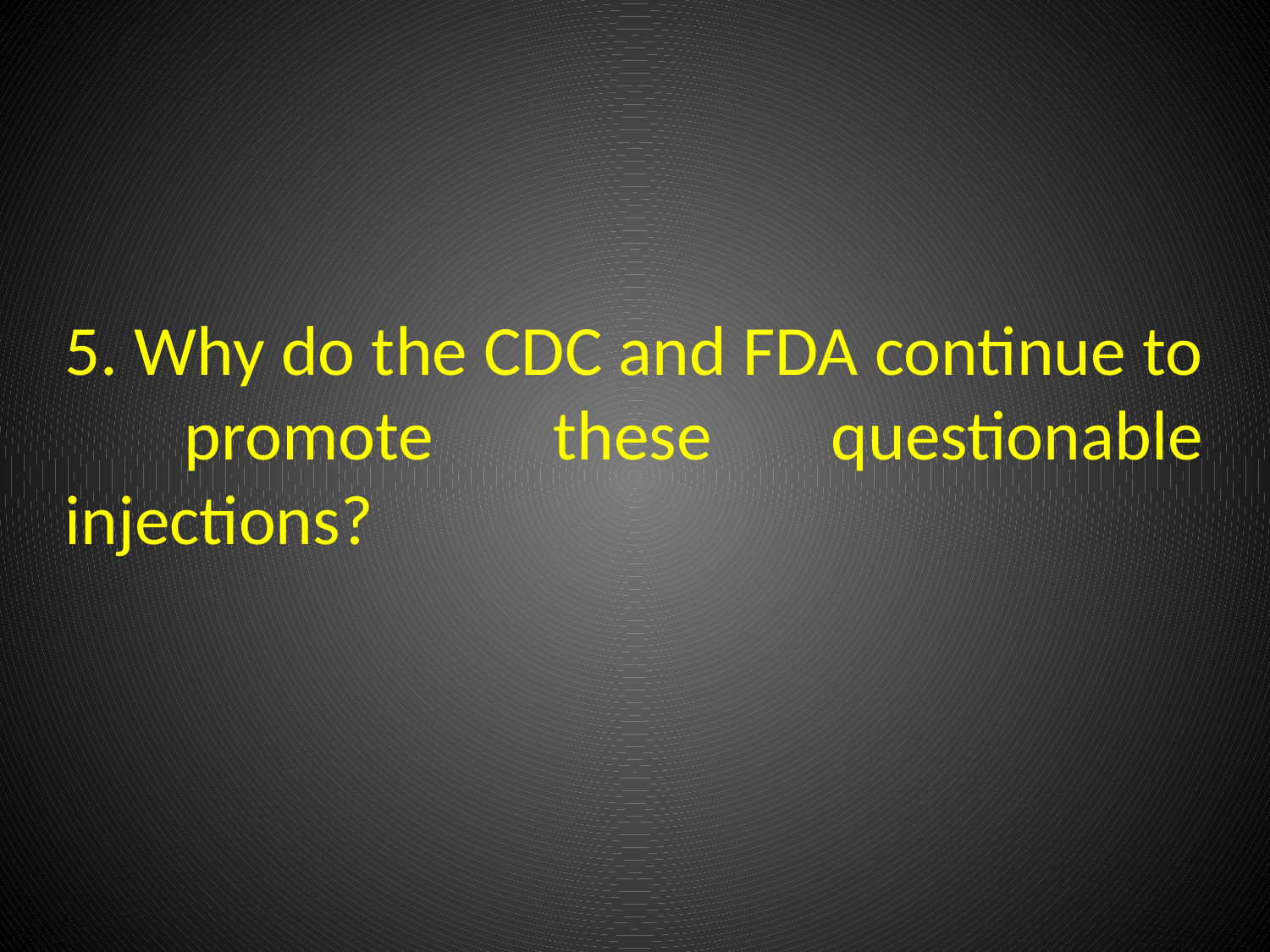

# 5. Why do the CDC and FDA continue to  promote these questionable injections?